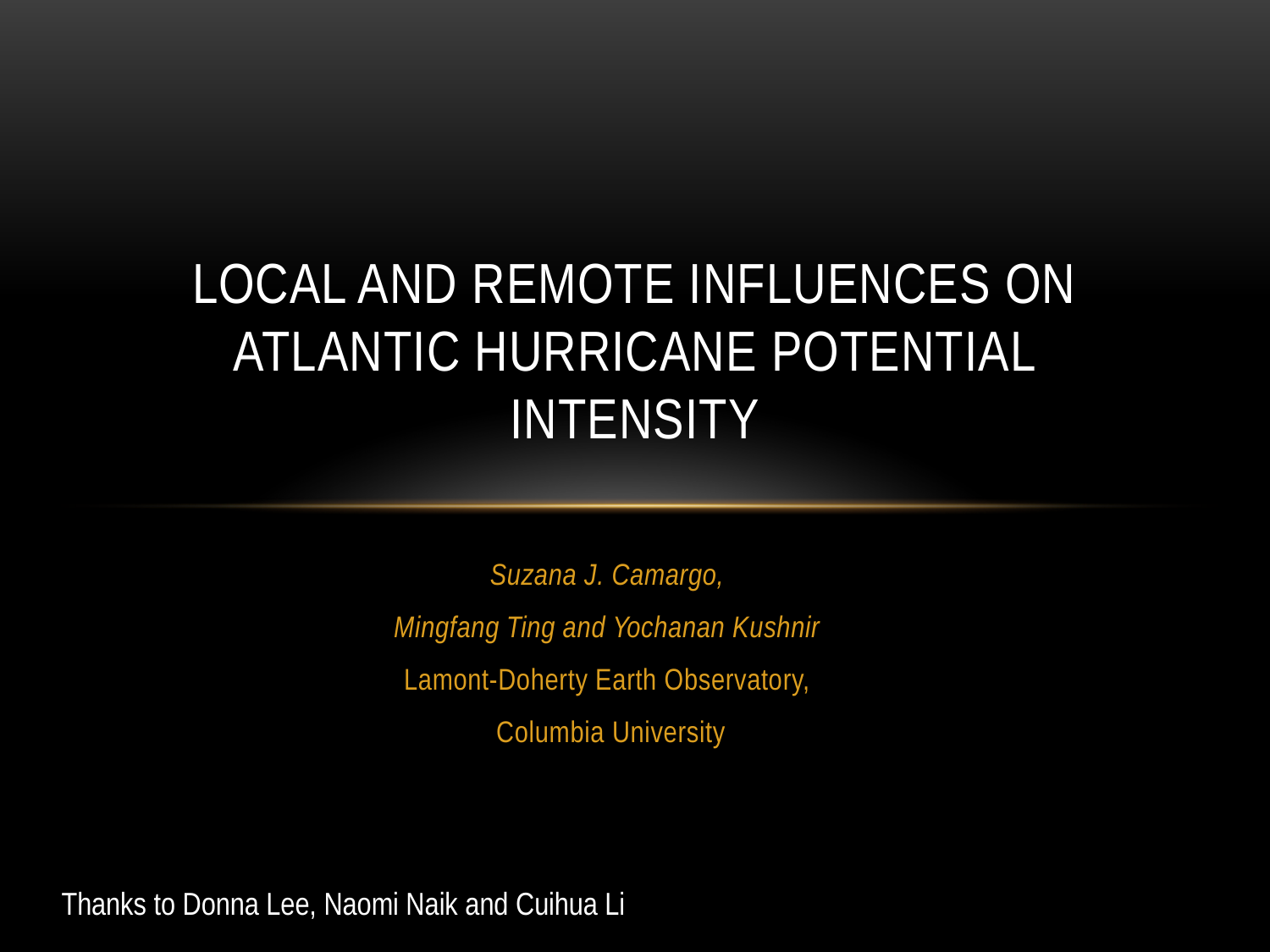

# Local and Remote Influences on Atlantic Hurricane Potential Intensity
Suzana J. Camargo,
Mingfang Ting and Yochanan Kushnir
Lamont-Doherty Earth Observatory,
 Columbia University
Thanks to Donna Lee, Naomi Naik and Cuihua Li